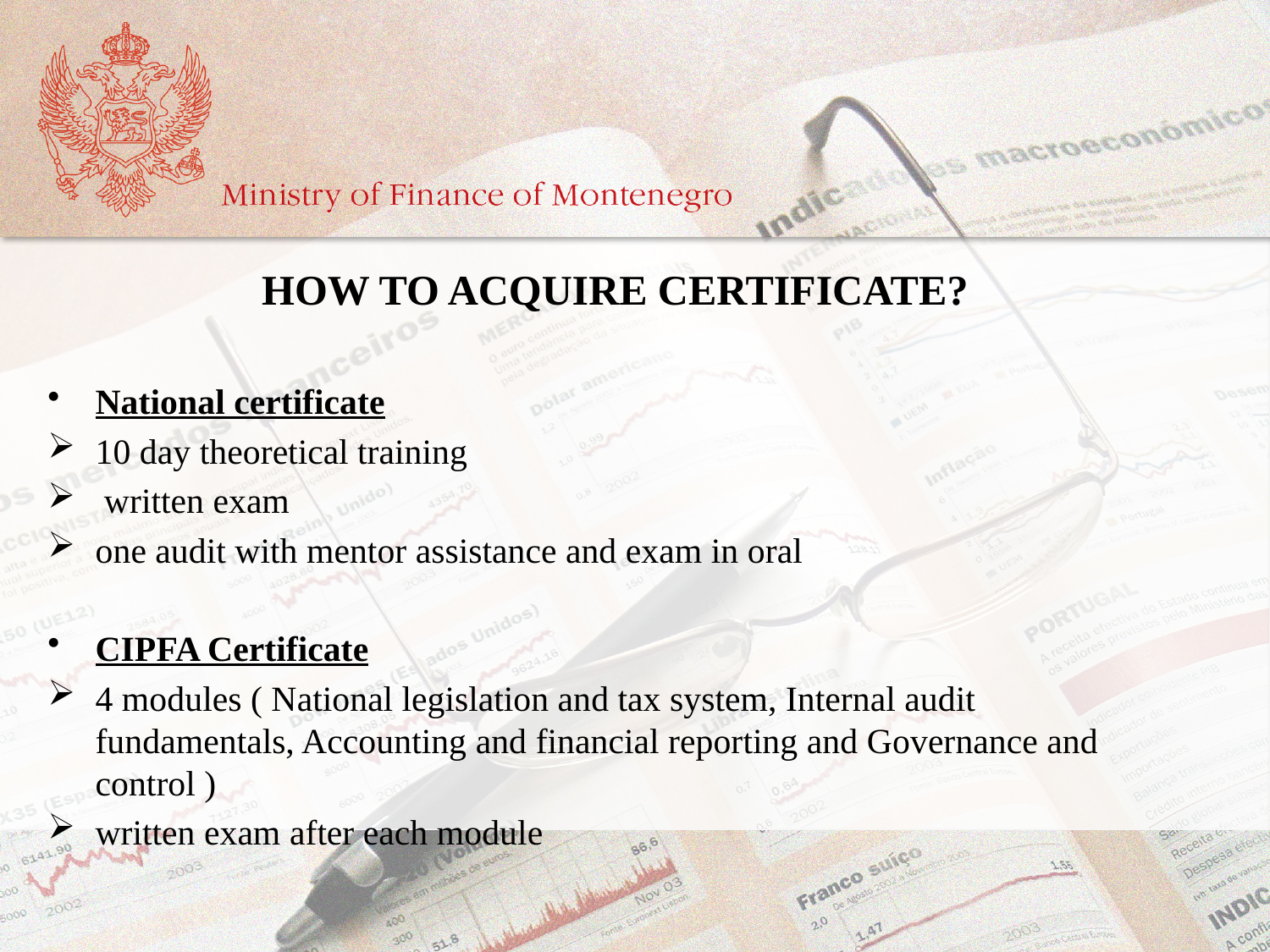

HOW TO ACQUIRE CERTIFICATE?

National certificate
10 day theoretical training
 written exam
one audit with mentor assistance and exam in oral

CIPFA Certificate
4 modules ( National legislation and tax system, Internal audit fundamentals, Accounting and financial reporting and Governance and control )
written exam after each module